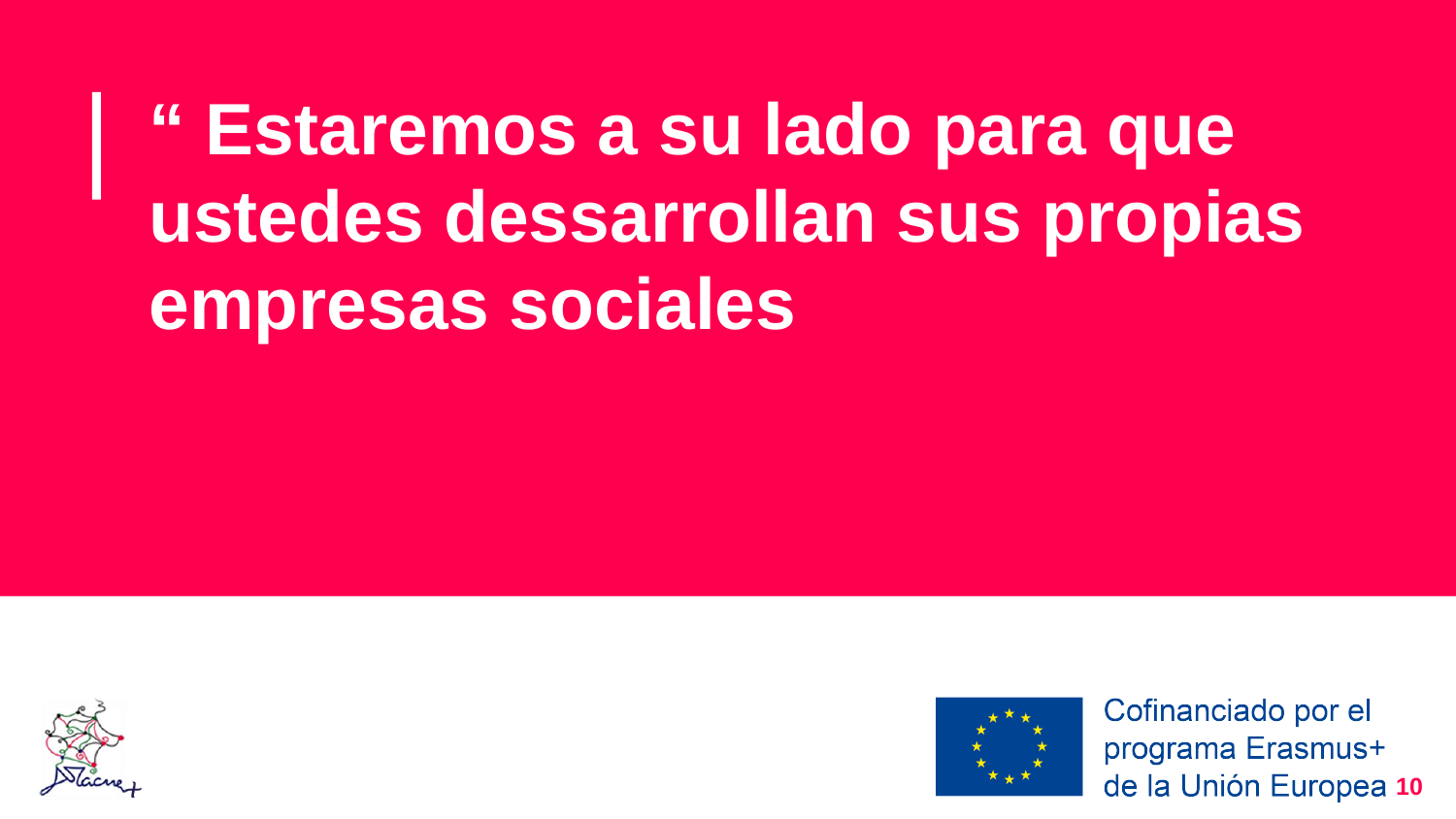

# “ Estaremos a su lado para que ustedes dessarrollan sus propias empresas sociales
10